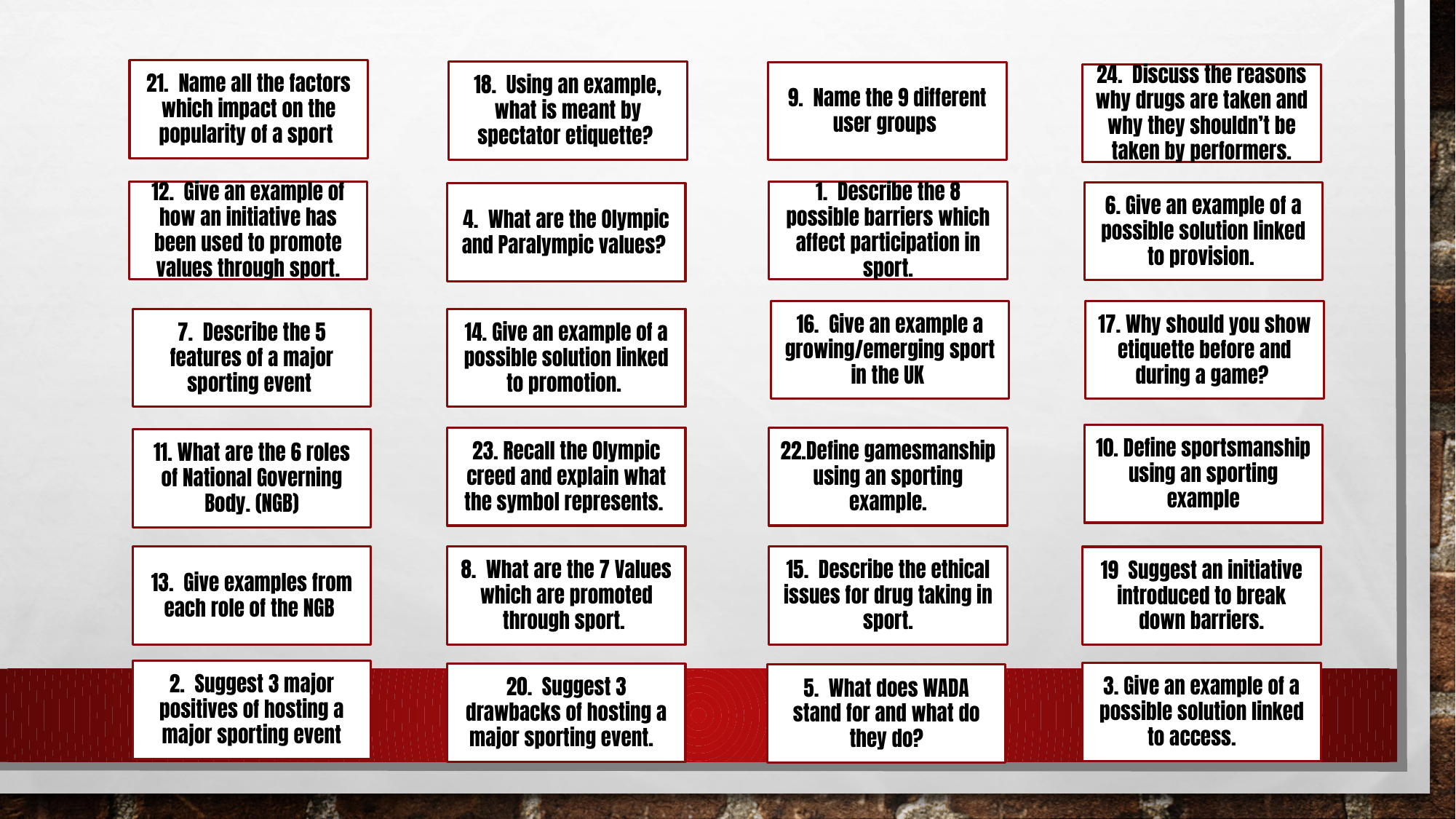

21.  Name all the factors which impact on the popularity of a sport
18.  Using an example, what is meant by spectator etiquette?
9.  Name the 9 different user groups
24.  Discuss the reasons why drugs are taken and why they shouldn’t be taken by performers.
12.  Give an example of how an initiative has been used to promote values through sport.
1.  Describe the 8 possible barriers which affect participation in sport.
6. Give an example of a possible solution linked to provision.
4.  What are the Olympic and Paralympic values?
16.  Give an example a growing/emerging sport in the UK
17. Why should you show etiquette before and during a game?
14. Give an example of a possible solution linked to promotion.
7.  Describe the 5 features of a major sporting event
10. Define sportsmanship using an sporting example
22.Define gamesmanship using an sporting example.
23. Recall the Olympic creed and explain what the symbol represents.
11. What are the 6 roles of National Governing Body. (NGB)
13.  Give examples from each role of the NGB
8.  What are the 7 Values which are promoted through sport.
15.  Describe the ethical issues for drug taking in sport.
19  Suggest an initiative introduced to break down barriers.
2.  Suggest 3 major positives of hosting a major sporting event
3. Give an example of a possible solution linked to access.
20.  Suggest 3 drawbacks of hosting a major sporting event.
5.  What does WADA stand for and what do they do?